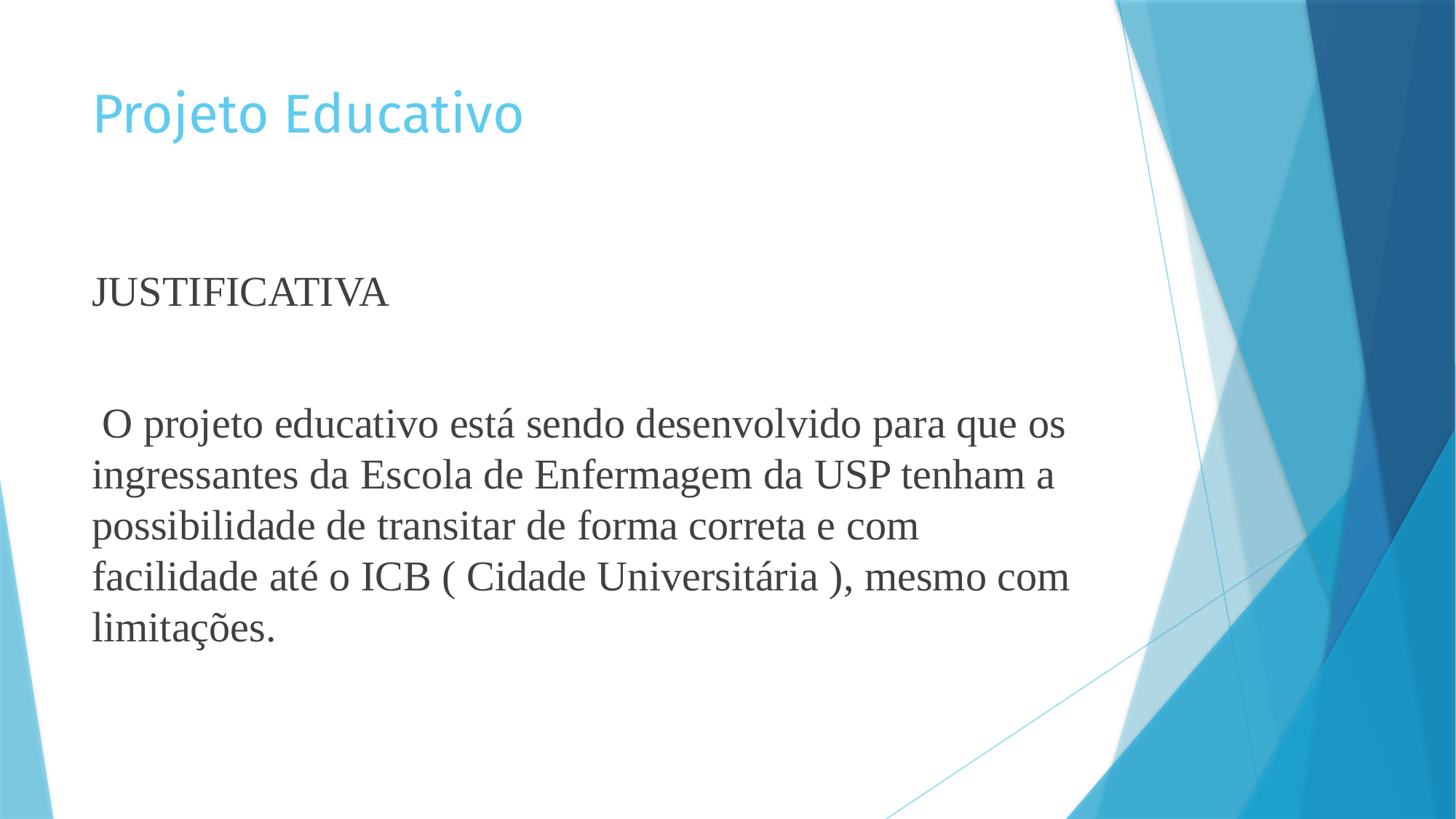

# Projeto Educativo
JUSTIFICATIVA

 O projeto educativo está sendo desenvolvido para que os ingressantes da Escola de Enfermagem da USP tenham a possibilidade de transitar de forma correta e com facilidade até o ICB ( Cidade Universitária ), mesmo com limitações.